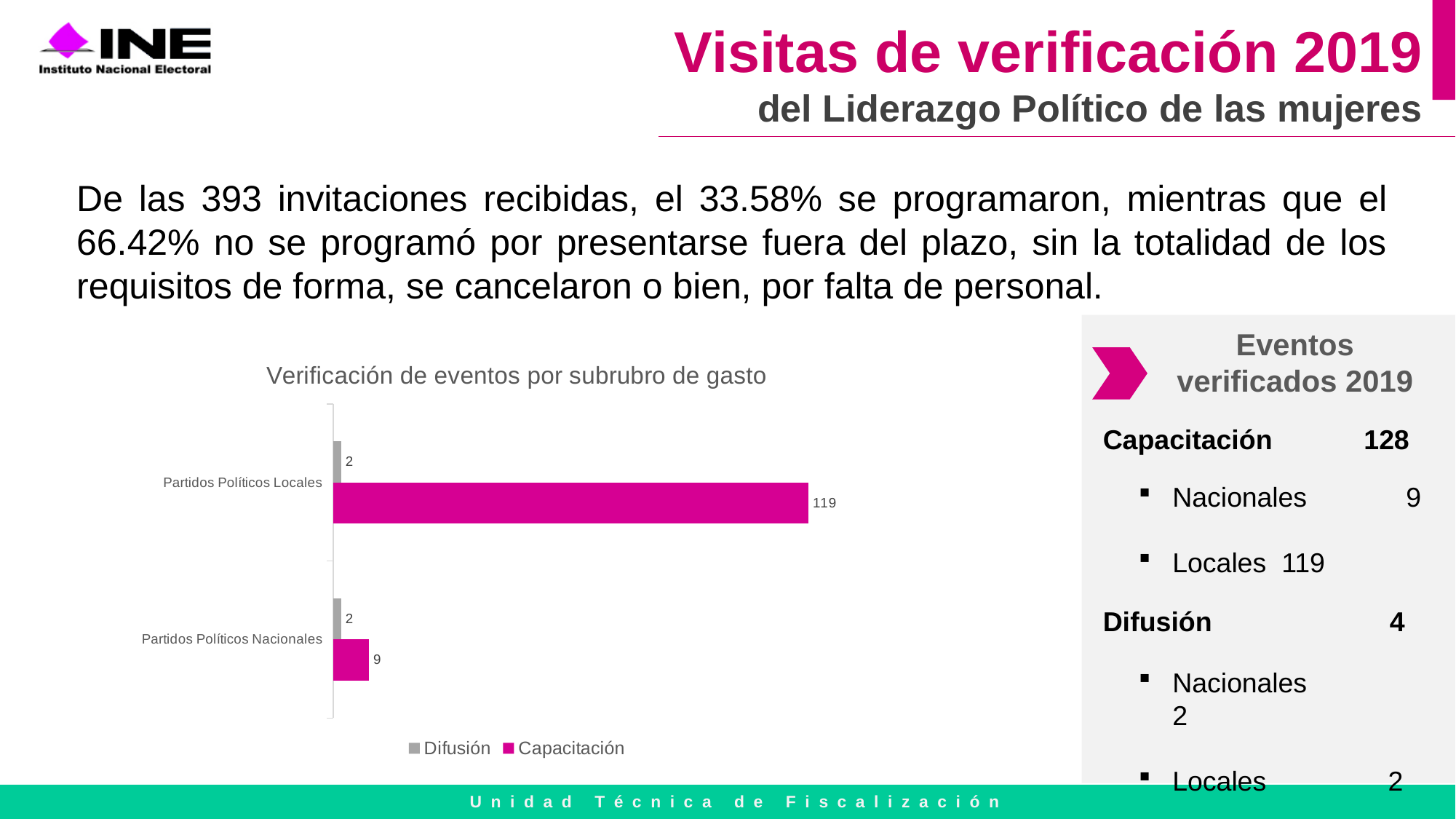

Visitas de verificación 2019 del Liderazgo Político de las mujeres
De las 393 invitaciones recibidas, el 33.58% se programaron, mientras que el 66.42% no se programó por presentarse fuera del plazo, sin la totalidad de los requisitos de forma, se cancelaron o bien, por falta de personal.

Eventos verificados 2019

### Chart: Verificación de eventos por subrubro de gasto

| Category | Capacitación | Difusión |
|---|---|---|
| Partidos Políticos Nacionales | 9.0 | 2.0 |
| Partidos Políticos Locales | 119.0 | 2.0 |
Capacitación            128
Nacionales	  9

Locales	119
Difusión	         4
Nacionales	    2

Locales                2